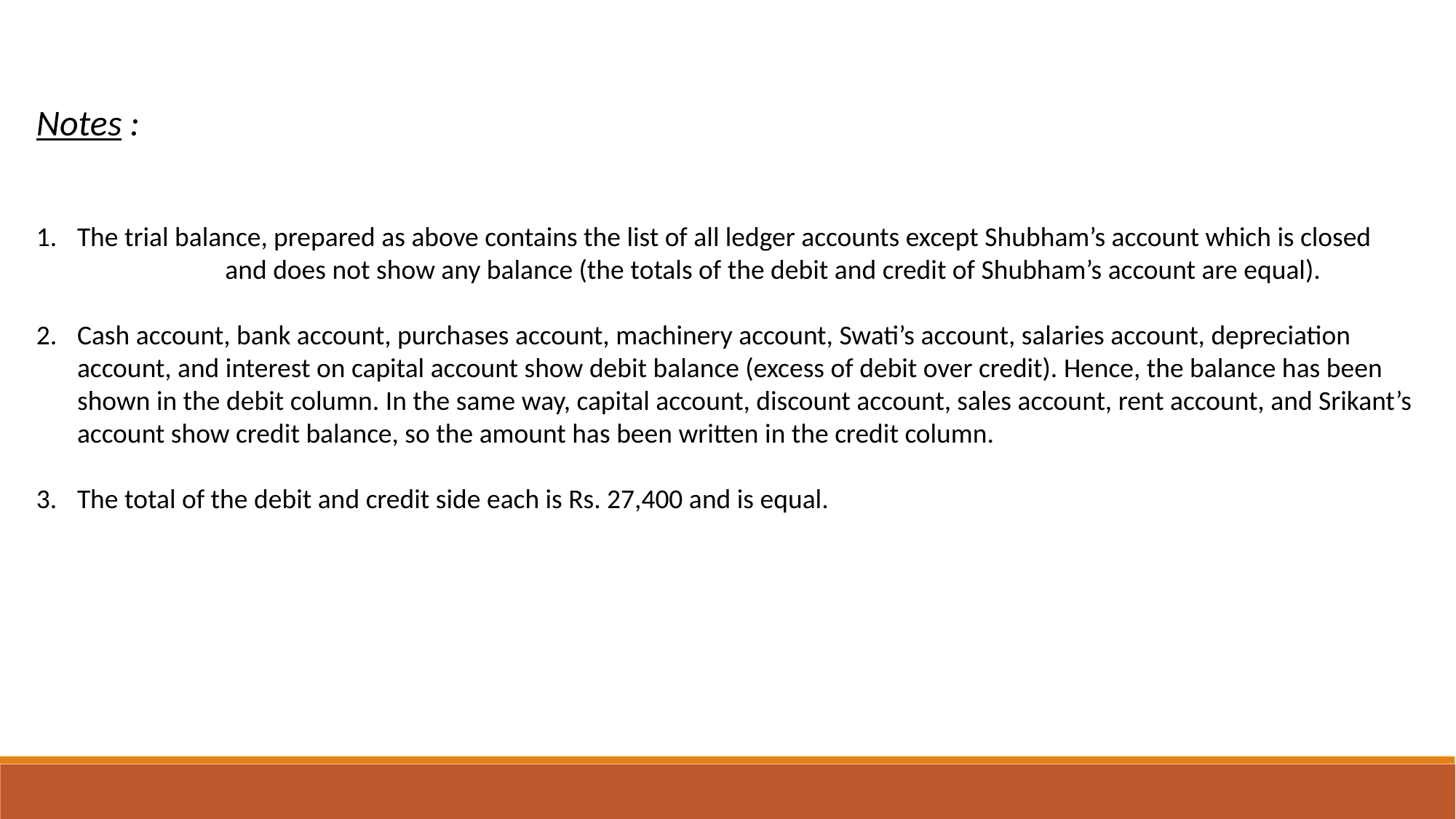

Notes :

The trial balance, prepared as above contains the list of all ledger accounts except Shubham’s account which is closed                                and does not show any balance (the totals of the debit and credit of Shubham’s account are equal).

Cash account, bank account, purchases account, machinery account, Swati’s account, salaries account, depreciation account, and interest on capital account show debit balance (excess of debit over credit). Hence, the balance has been shown in the debit column. In the same way, capital account, discount account, sales account, rent account, and Srikant’s account show credit balance, so the amount has been written in the credit column.

The total of the debit and credit side each is Rs. 27,400 and is equal.